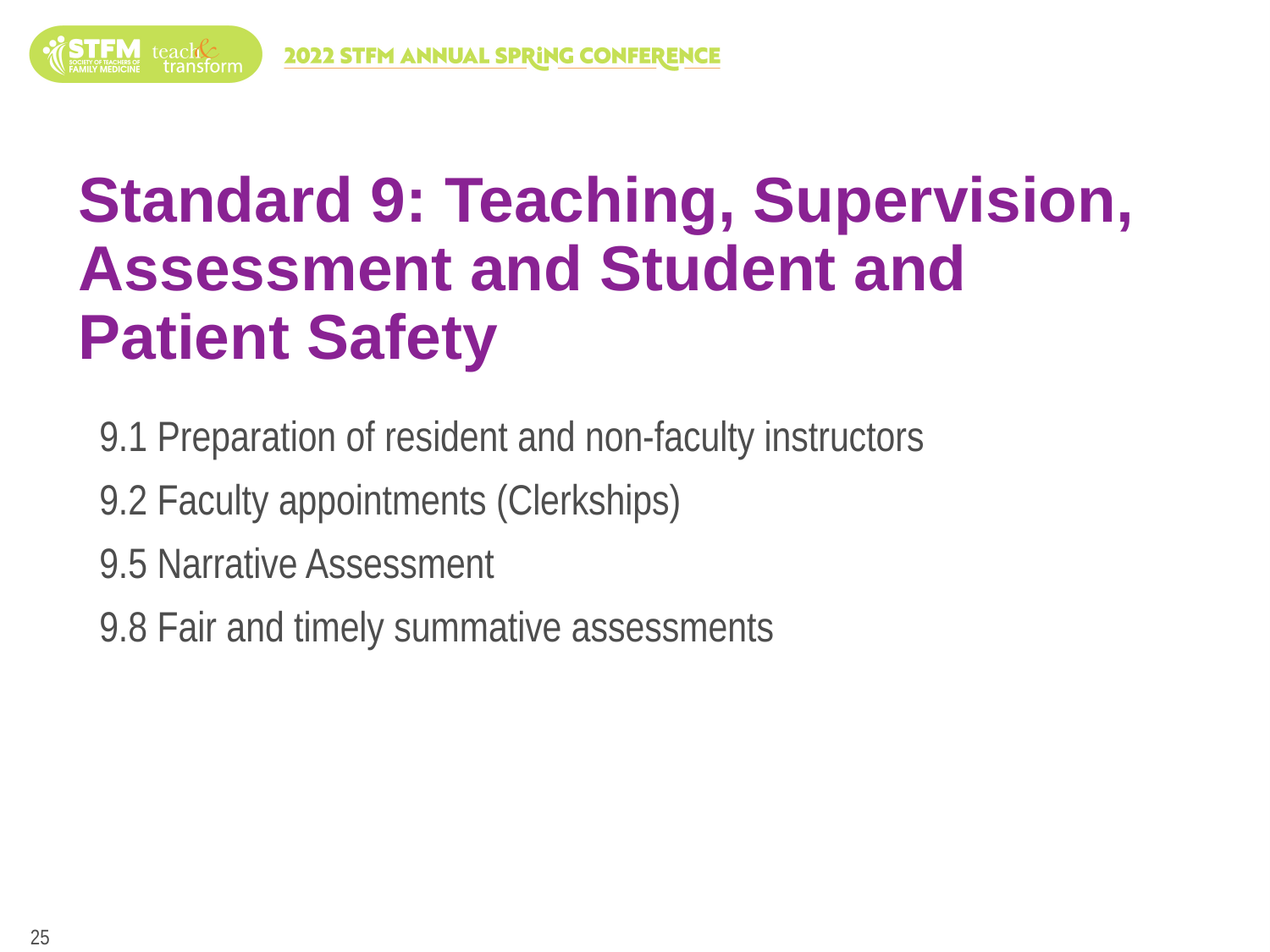

# Standard 9: Teaching, Supervision, Assessment and Student and Patient Safety
9.1 Preparation of resident and non-faculty instructors
9.2 Faculty appointments (Clerkships)
9.5 Narrative Assessment
9.8 Fair and timely summative assessments

25